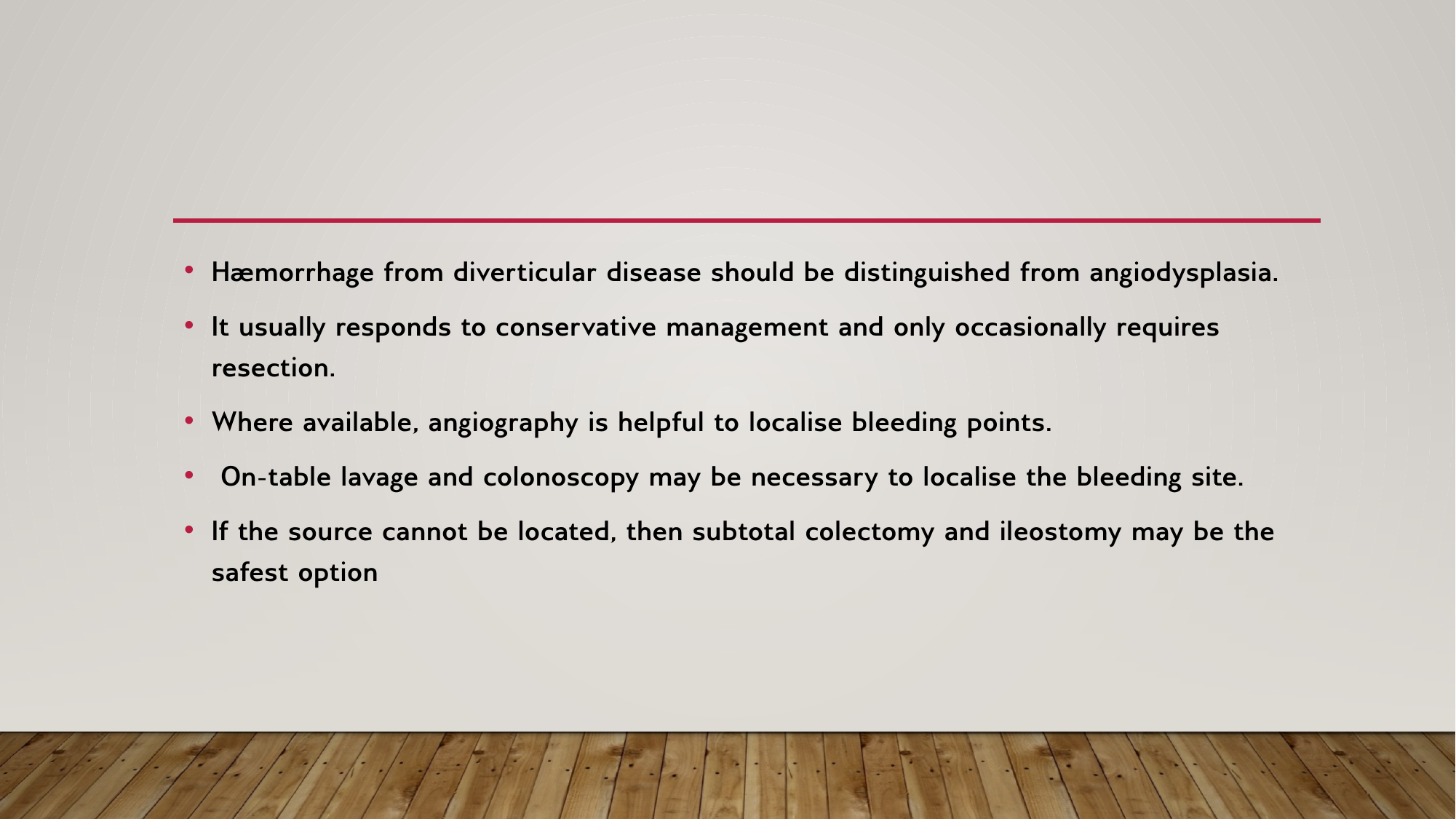

#
Haemorrhage from diverticular disease should be distinguished from angiodysplasia.
It usually responds to conservative management and only occasionally requires resection.
Where available, angiography is helpful to localise bleeding points.
 On-table lavage and colonoscopy may be necessary to localise the bleeding site.
If the source cannot be located, then subtotal colectomy and ileostomy may be the safest option